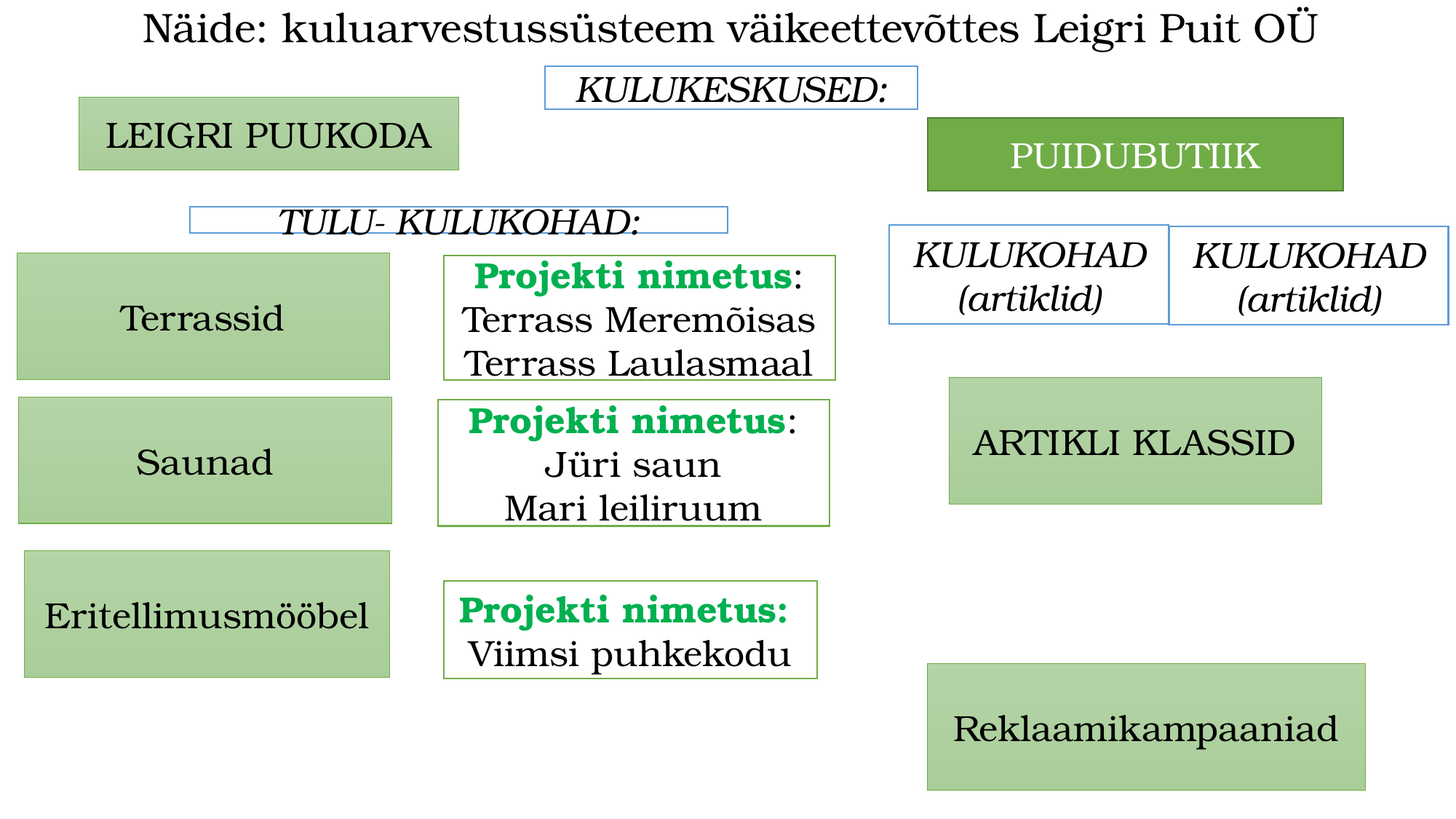

# Näide: kuluarvestussüsteem väikeettevõttes Leigri Puit OÜ
KULUKESKUSED:
LEIGRI PUUKODA
PUIDUBUTIIK
TULU- KULUKOHAD:
KULUKOHAD (artiklid)
KULUKOHAD (artiklid)
Terrassid
Projekti nimetus:
Terrass Meremõisas
Terrass Laulasmaal
ARTIKLI KLASSID
Saunad
Projekti nimetus:
Jüri saun
Mari leiliruum
Eritellimusmööbel
Projekti nimetus:
Viimsi puhkekodu
Reklaamikampaaniad